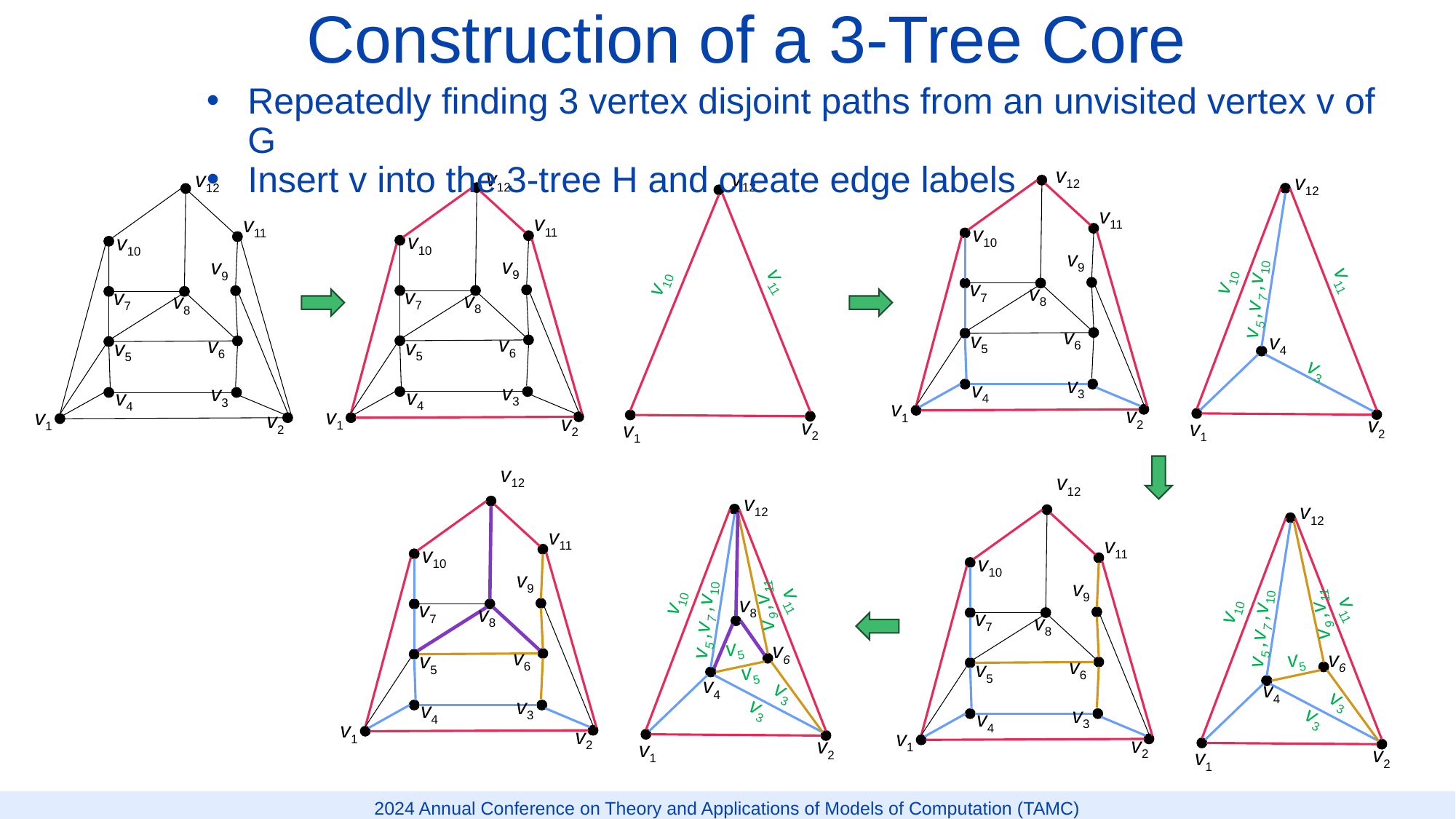

Construction of a 3-Tree Core

Repeatedly finding 3 vertex disjoint paths from an unvisited vertex v of G
Insert v into the 3-tree H and create edge labels
v12
v12
v12
v12
v12

v11
v11
v11
v10
v10

v10

v9
v9
v9
v11
v11
v10
v10
v7
v8

v7

v7
v5 ,v7 ,v10
v8
v8

v6
v5
v4
v6
v6

v5
v5

v3
v3
v4
v3
v3
v4
v4

v1
v2
v1
v1
v2
v2

v2
v2

v1

v1

v12
v12

v11
v10

v9
v11
v10
v9 ,v11
v7
v8

v5 ,v7 ,v10
v5
v6
v6
v5

v5

v4

v3
v3
v3
v4

v1
v2

v2

v1

v12
v12

v11
v10

v9
v11
v10
v9 ,v11
v7
v8

v5 ,v7 ,v10
v5
v6
v6
v5

v4

v3
v3
v3
v4

v1
v2

v2

v1

v8

13
2024 Annual Conference on Theory and Applications of Models of Computation (TAMC)